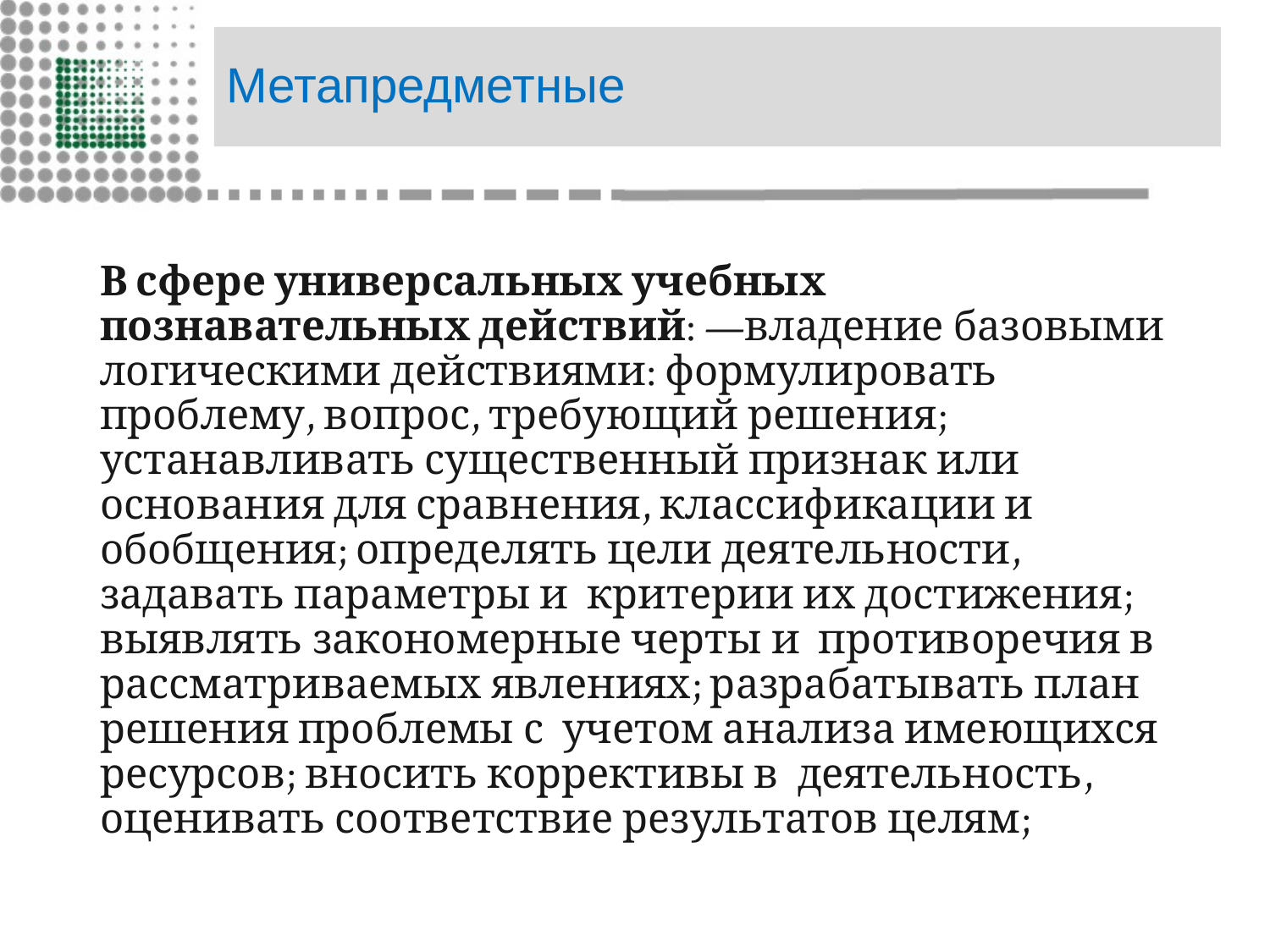

# Метапредметные
В сфере универсальных учебных познавательных действий: —владение базовыми логическими действиями: формулировать проблему, вопрос, требующий решения; устанавливать существенный признак или основания для сравнения, классификации и  обобщения; определять цели деятельности, задавать параметры и  критерии их достижения; выявлять закономерные черты и  противоречия в  рассматриваемых явлениях; разрабатывать план решения проблемы с  учетом анализа имеющихся ресурсов; вносить коррективы в  деятельность, оценивать соответствие результатов целям;